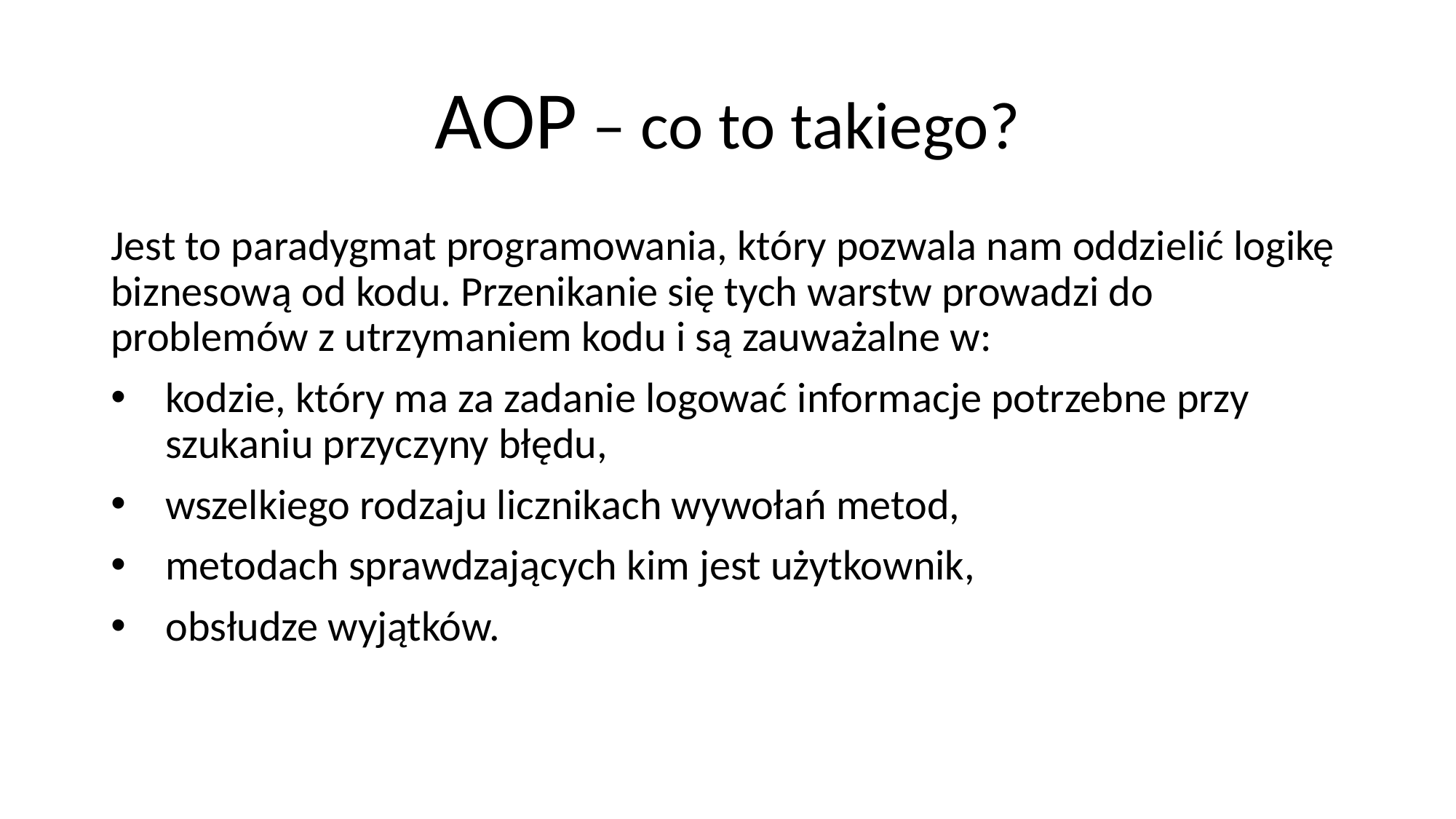

# AOP – co to takiego?
Jest to paradygmat programowania, który pozwala nam oddzielić logikę biznesową od kodu. Przenikanie się tych warstw prowadzi do problemów z utrzymaniem kodu i są zauważalne w:
kodzie, który ma za zadanie logować informacje potrzebne przy szukaniu przyczyny błędu,
wszelkiego rodzaju licznikach wywołań metod,
metodach sprawdzających kim jest użytkownik,
obsłudze wyjątków.